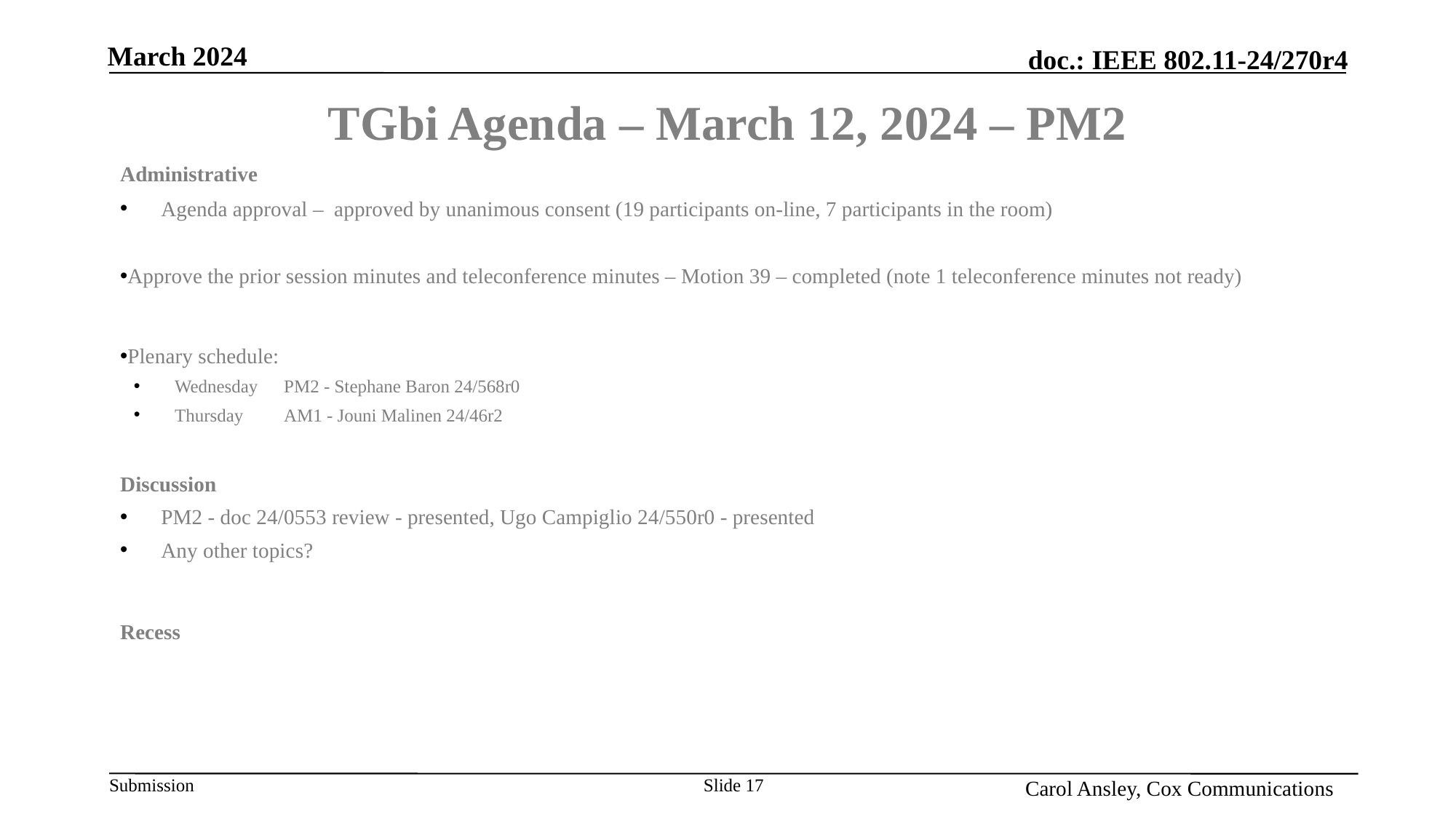

Month Year
# TGbi Agenda – March 12, 2024 – PM2
Administrative
Agenda approval –  approved by unanimous consent (19 participants on-line, 7 participants in the room)

Approve the prior session minutes and teleconference minutes – Motion 39 – completed (note 1 teleconference minutes not ready)

Plenary schedule:
Wednesday	PM2 - Stephane Baron 24/568r0
Thursday	AM1 - Jouni Malinen 24/46r2

Discussion
PM2 - doc 24/0553 review - presented, Ugo Campiglio 24/550r0 - presented
Any other topics?

Recess
Name, Affiliation
Slide 17